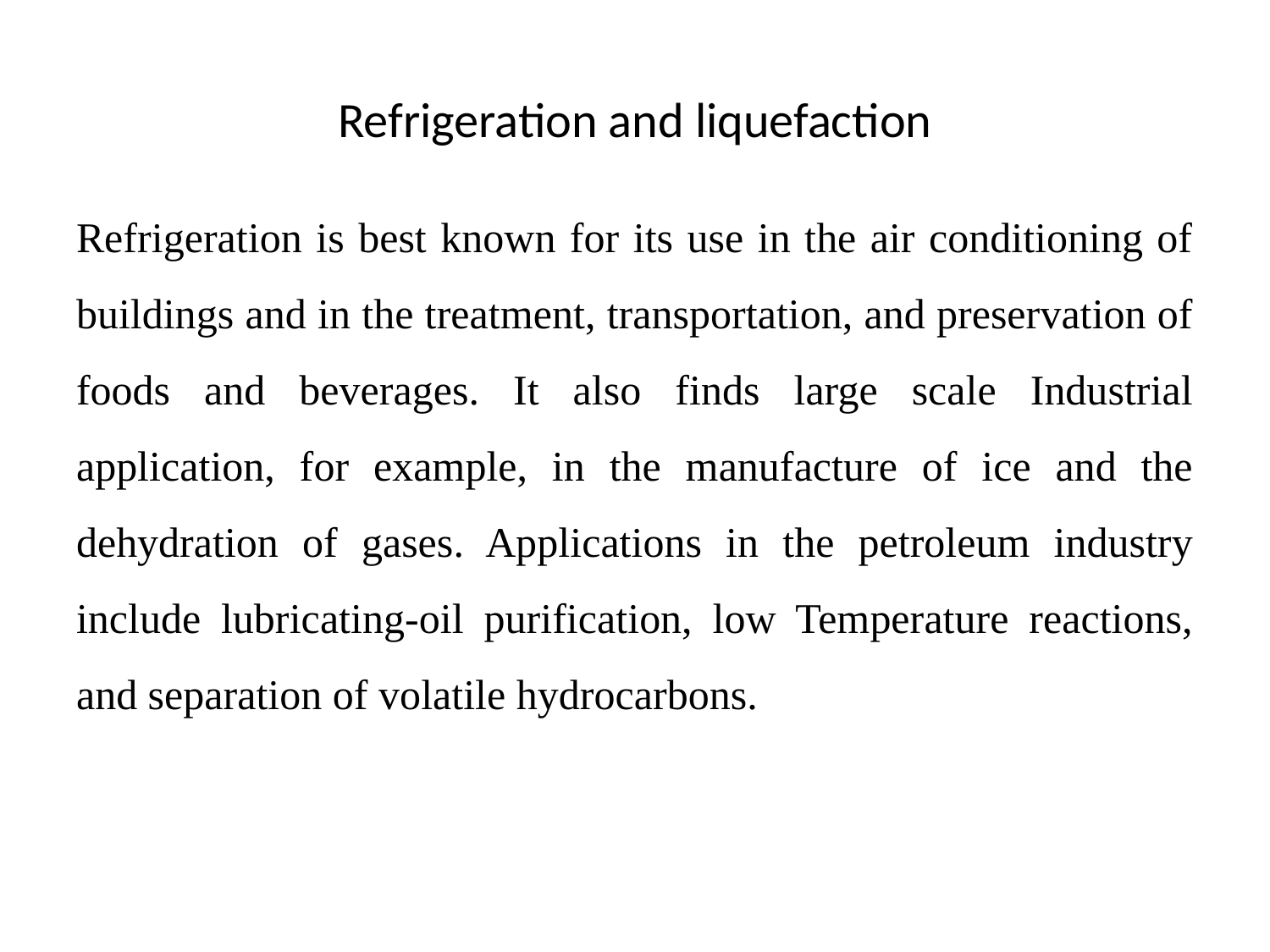

# Refrigeration and liquefaction
Refrigeration is best known for its use in the air conditioning of buildings and in the treatment, transportation, and preservation of foods and beverages. It also finds large scale Industrial application, for example, in the manufacture of ice and the dehydration of gases. Applications in the petroleum industry include lubricating-oil purification, low Temperature reactions, and separation of volatile hydrocarbons.